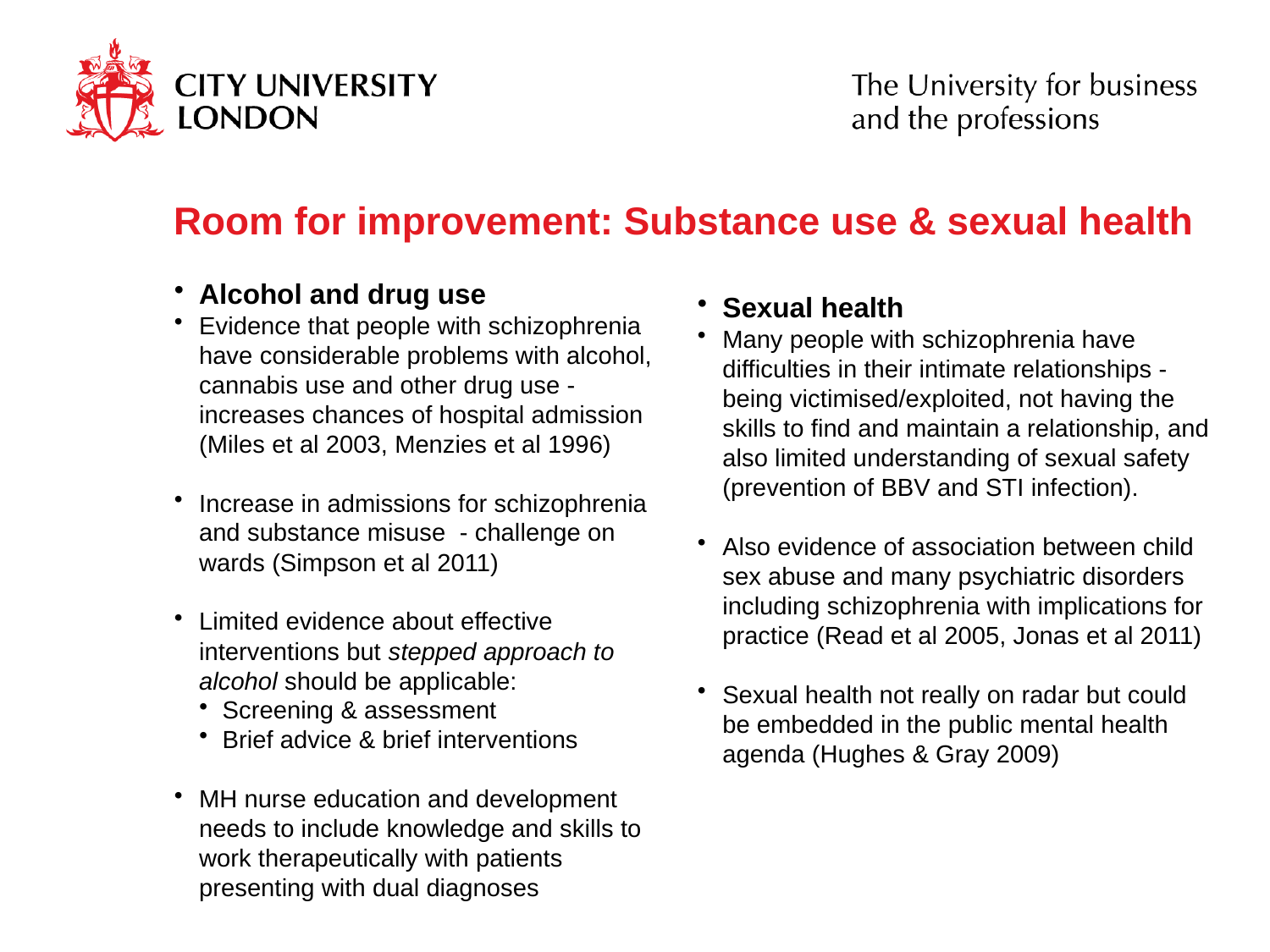

# Room for improvement: Substance use & sexual health

Sexual health
Many people with schizophrenia have difficulties in their intimate relationships - being victimised/exploited, not having the skills to find and maintain a relationship, and also limited understanding of sexual safety (prevention of BBV and STI infection).

Also evidence of association between child sex abuse and many psychiatric disorders including schizophrenia with implications for practice (Read et al 2005, Jonas et al 2011)

Sexual health not really on radar but could be embedded in the public mental health agenda (Hughes & Gray 2009)

Alcohol and drug use
Evidence that people with schizophrenia have considerable problems with alcohol,  cannabis use and other drug use -  increases chances of hospital admission (Miles et al 2003, Menzies et al 1996)

Increase in admissions for schizophrenia and substance misuse  - challenge on wards (Simpson et al 2011)

Limited evidence about effective interventions but stepped approach to alcohol should be applicable:
Screening & assessment
Brief advice & brief interventions

MH nurse education and development needs to include knowledge and skills to work therapeutically with patients presenting with dual diagnoses